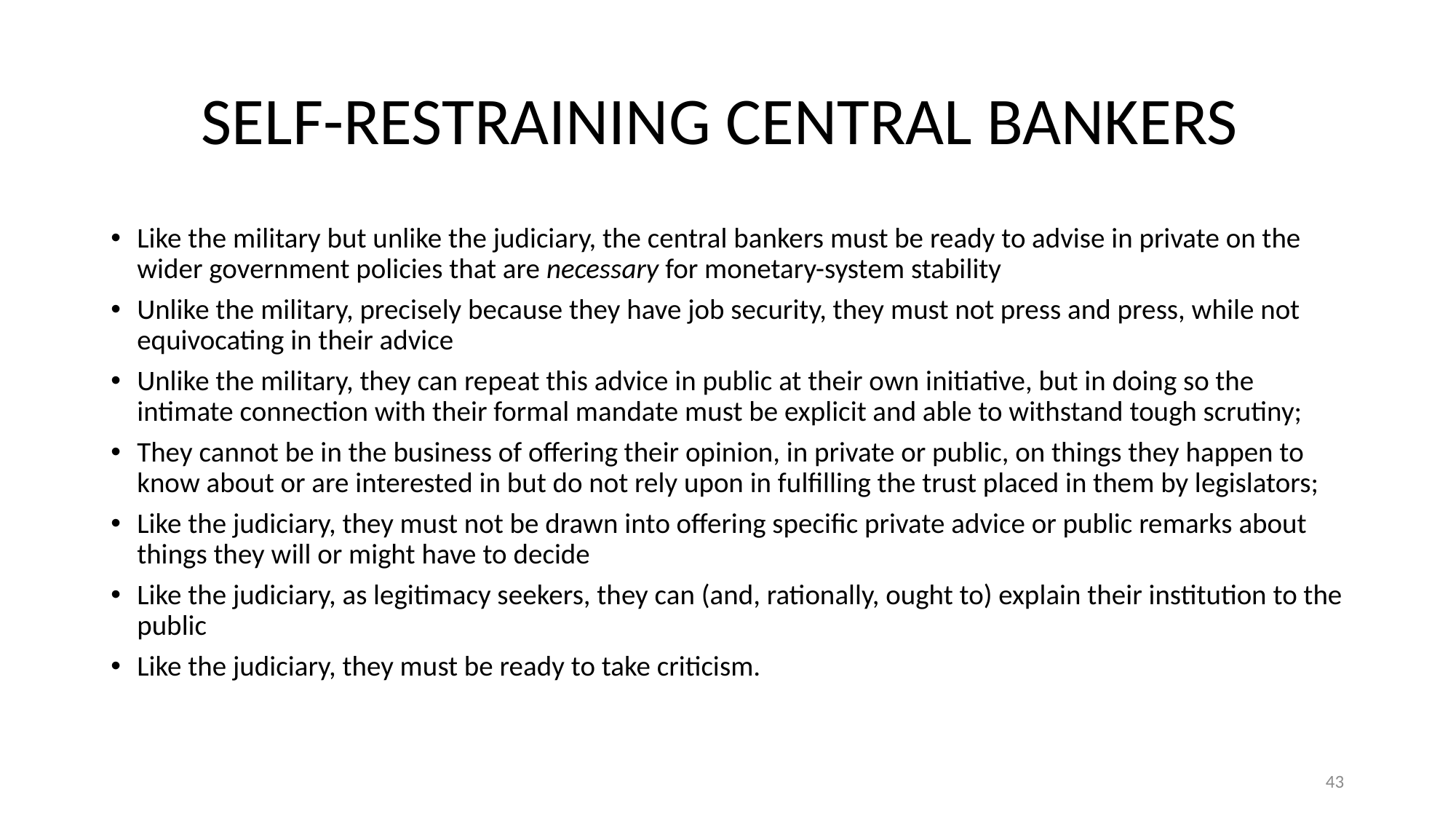

# SELF-RESTRAINING CENTRAL BANKERS
Like the military but unlike the judiciary, the central bankers must be ready to advise in private on the wider government policies that are necessary for monetary-system stability
Unlike the military, precisely because they have job security, they must not press and press, while not equivocating in their advice
Unlike the military, they can repeat this advice in public at their own initiative, but in doing so the intimate connection with their formal mandate must be explicit and able to withstand tough scrutiny;
They cannot be in the business of offering their opinion, in private or public, on things they happen to know about or are interested in but do not rely upon in fulfilling the trust placed in them by legislators;
Like the judiciary, they must not be drawn into offering specific private advice or public remarks about things they will or might have to decide
Like the judiciary, as legitimacy seekers, they can (and, rationally, ought to) explain their institution to the public
Like the judiciary, they must be ready to take criticism.
43